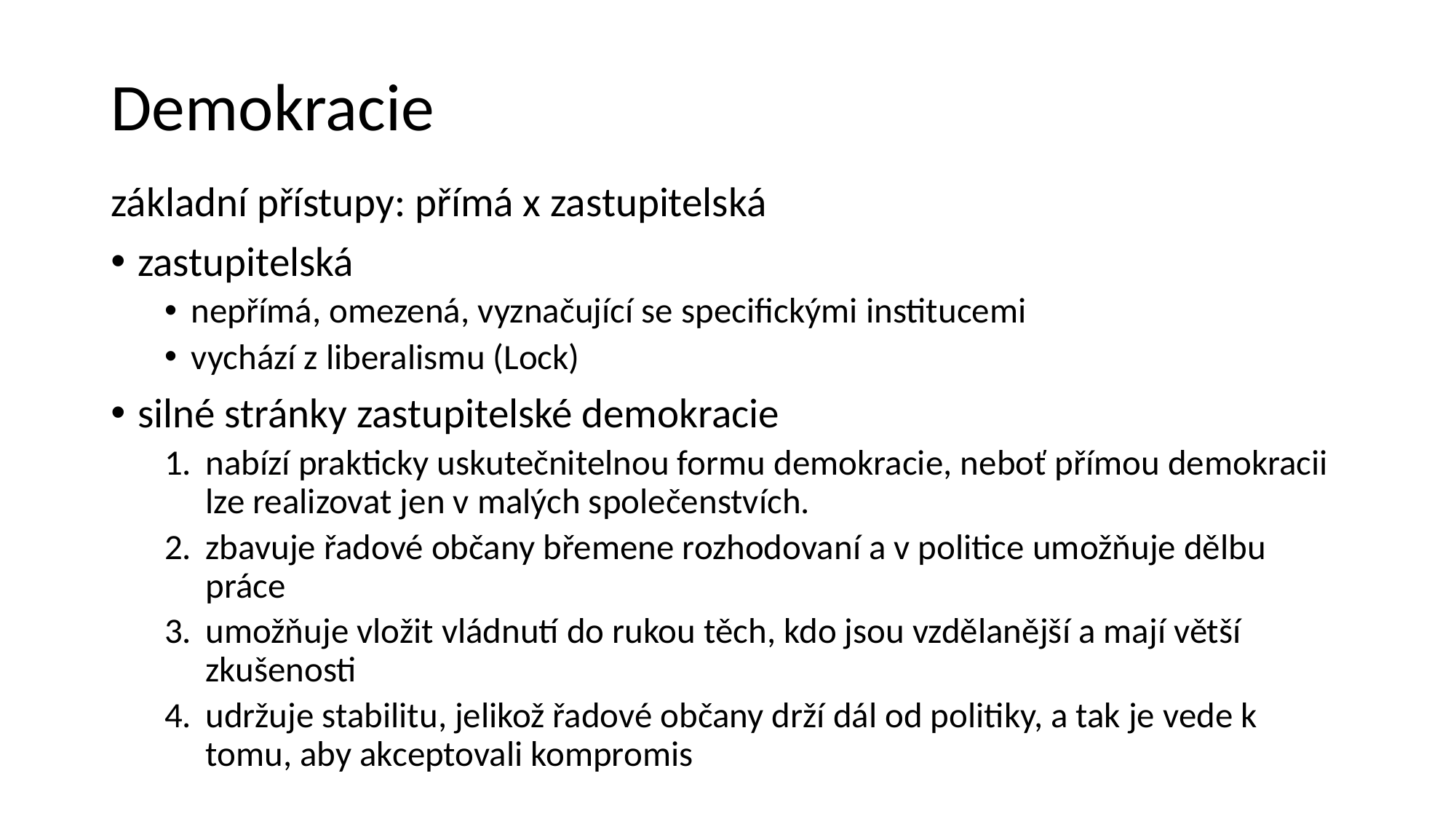

# Demokracie
základní přístupy: přímá x zastupitelská
zastupitelská
nepřímá, omezená, vyznačující se specifickými institucemi
vychází z liberalismu (Lock)
silné stránky zastupitelské demokracie
nabízí prakticky uskutečnitelnou formu demokracie, neboť přímou demokracii lze realizovat jen v malých společenstvích.
zbavuje řadové občany břemene rozhodovaní a v politice umožňuje dělbu práce
umožňuje vložit vládnutí do rukou těch, kdo jsou vzdělanější a mají větší zkušenosti
udržuje stabilitu, jelikož řadové občany drží dál od politiky, a tak je vede k tomu, aby akceptovali kompromis